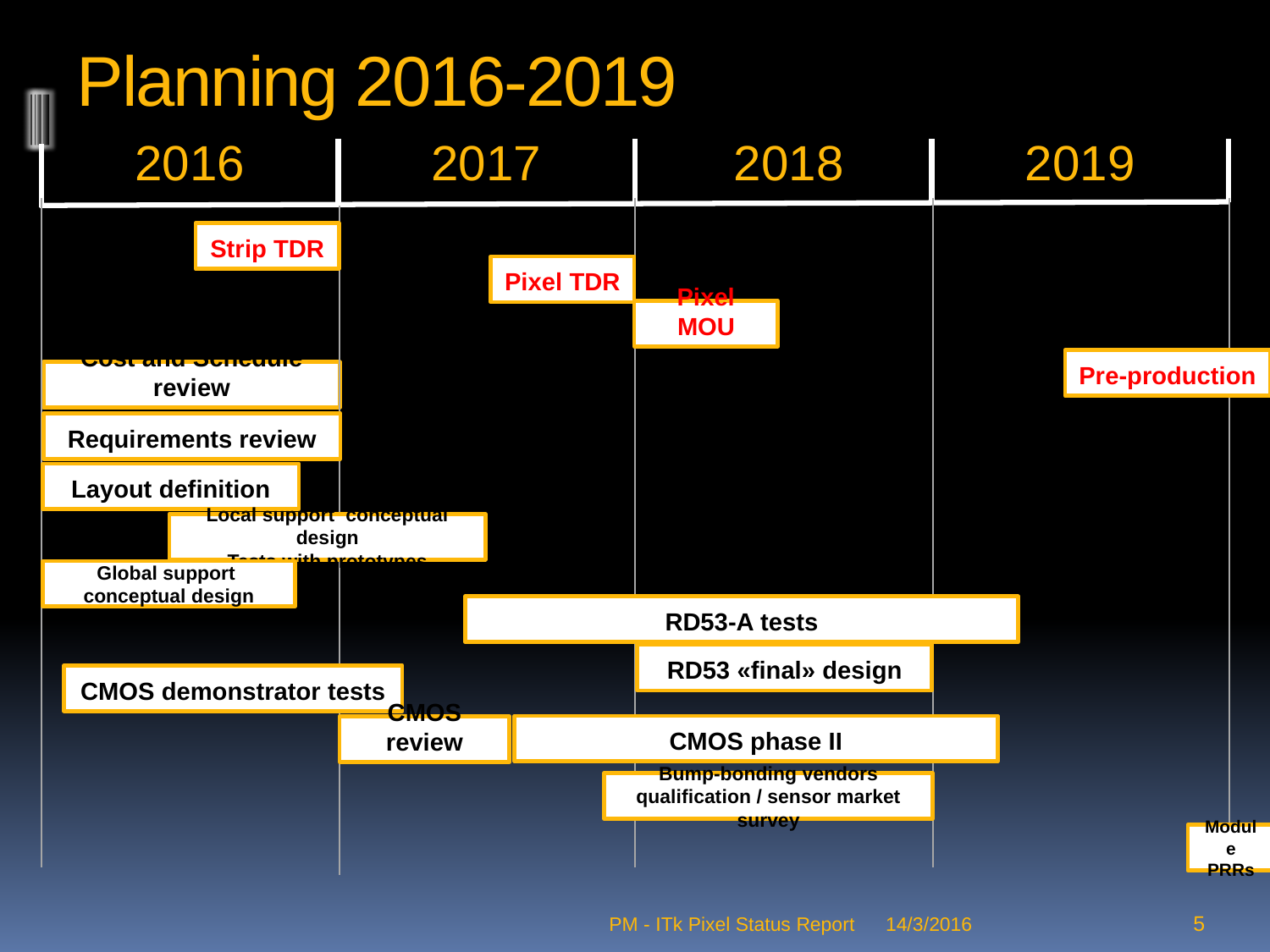

# Planning 2016-2019
2016
2017
2018
2019
Strip TDR
Pixel TDR
Pixel MOU
Pre-production
Cost and Schedule review
Requirements review
Layout definition
Local support  conceptual design
Tests with prototypes
Global support  conceptual design
RD53-A tests
RD53 «final» design
CMOS demonstrator tests
CMOS phase II
CMOS review
Bump-bonding vendors qualification / sensor market survey
Module PRRs
PM - ITk Pixel Status Report
14/3/2016
5